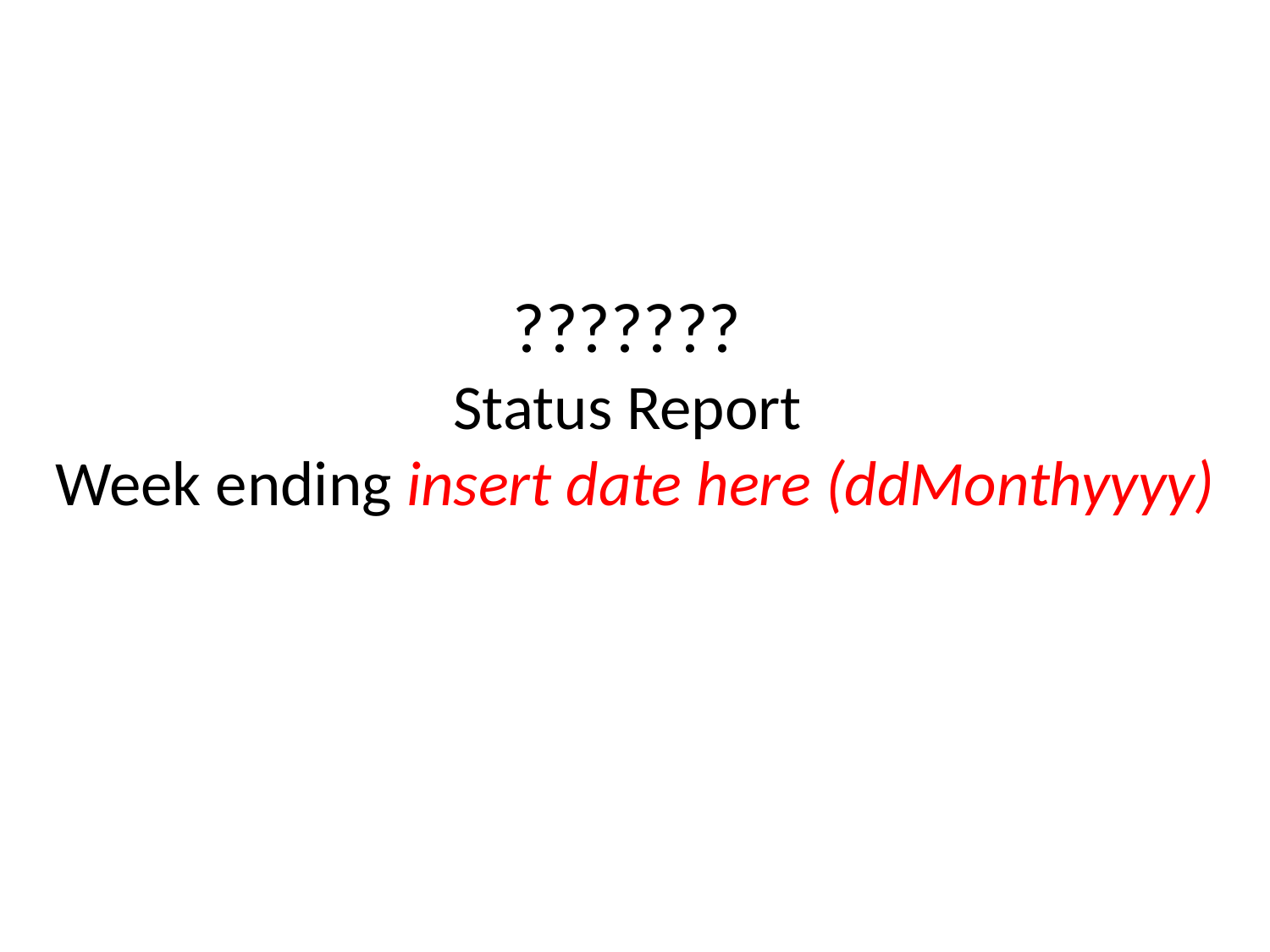

# ??????? Status Report Week ending insert date here (ddMonthyyyy)